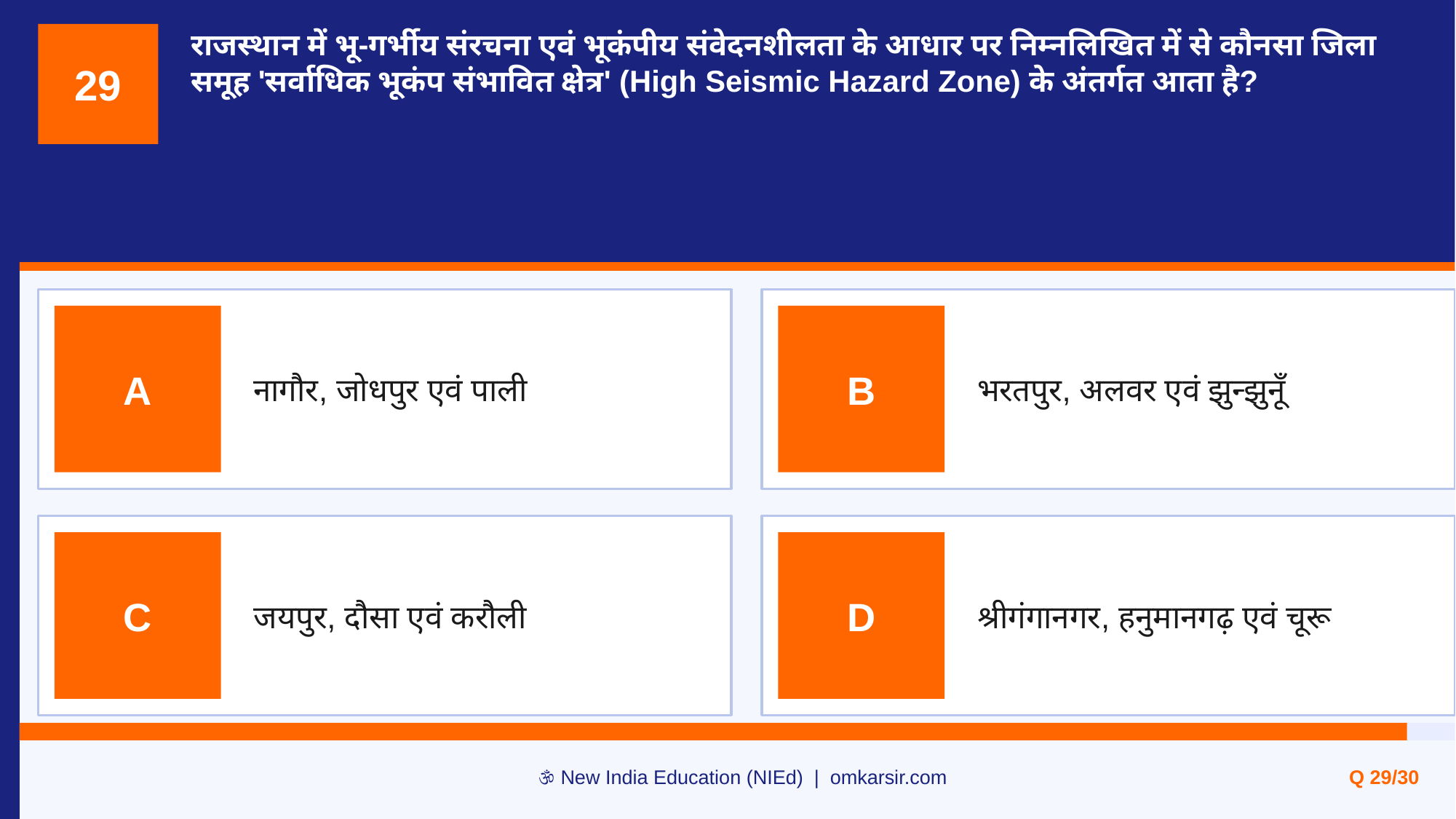

राजस्थान में भू-गर्भीय संरचना एवं भूकंपीय संवेदनशीलता के आधार पर निम्नलिखित में से कौनसा जिला समूह 'सर्वाधिक भूकंप संभावित क्षेत्र' (High Seismic Hazard Zone) के अंतर्गत आता है?
29

नागौर, जोधपुर एवं पाली
भरतपुर, अलवर एवं झुन्झुनूँ
A
B

जयपुर, दौसा एवं करौली
श्रीगंगानगर, हनुमानगढ़ एवं चूरू
C
D

🕉️ New India Education (NIEd)  |  omkarsir.com
Q 29/30